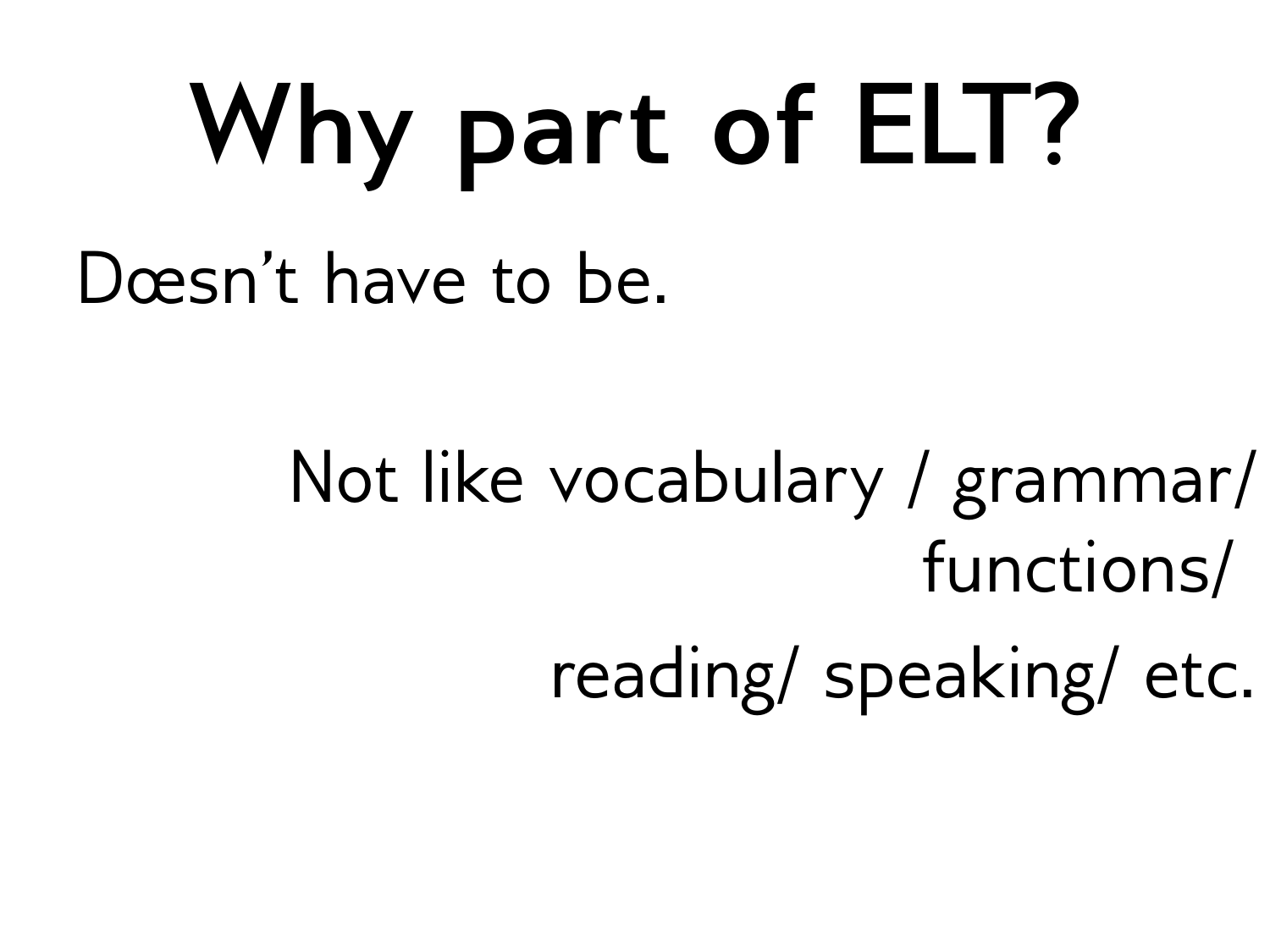

# Why part of ELT?
Doesn’t have to be.

Not like vocabulary / grammar/ functions/
reading/ speaking/ etc.